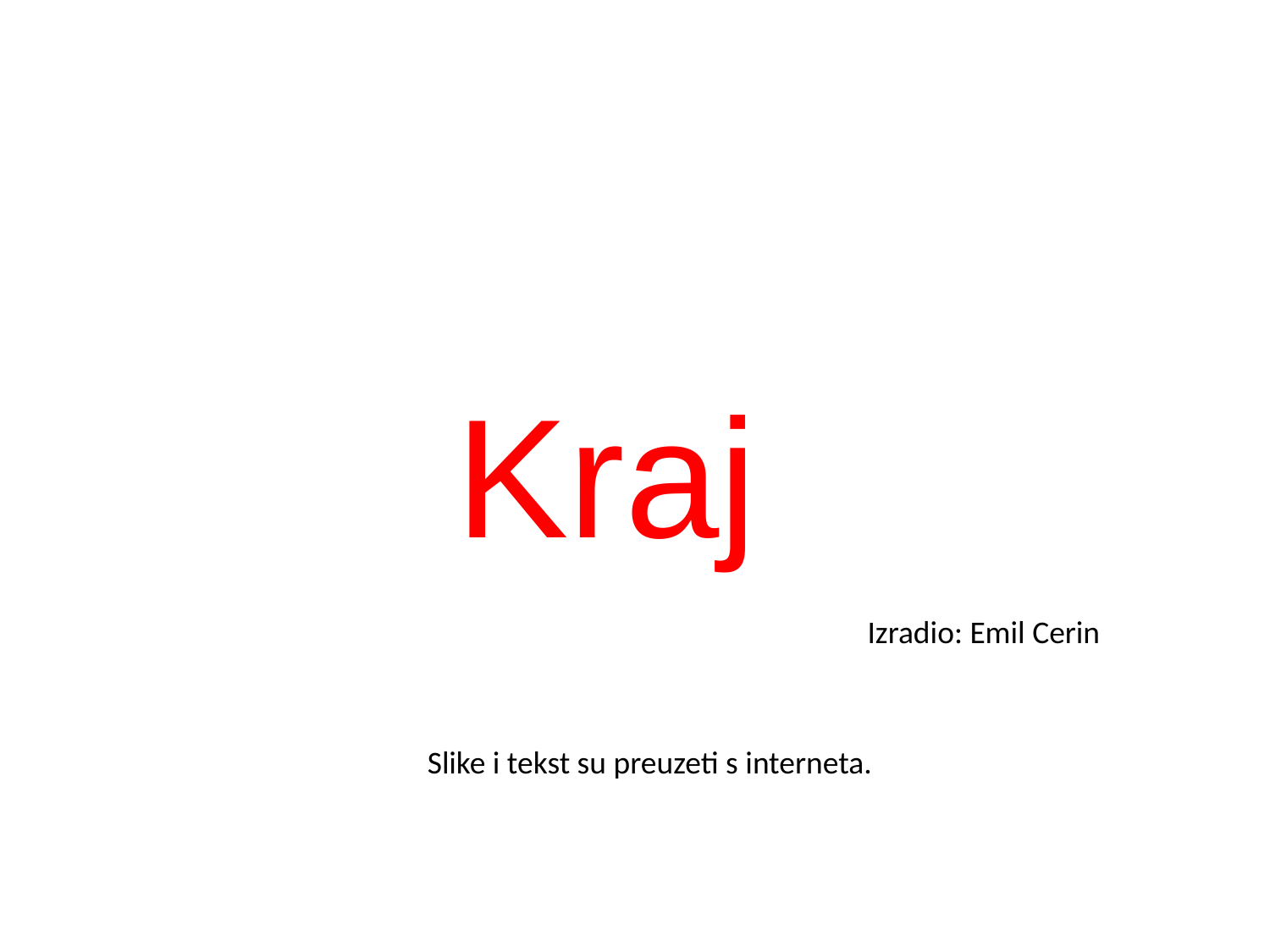

# Kraj
Izradio: Emil Cerin
Slike i tekst su preuzeti s interneta.